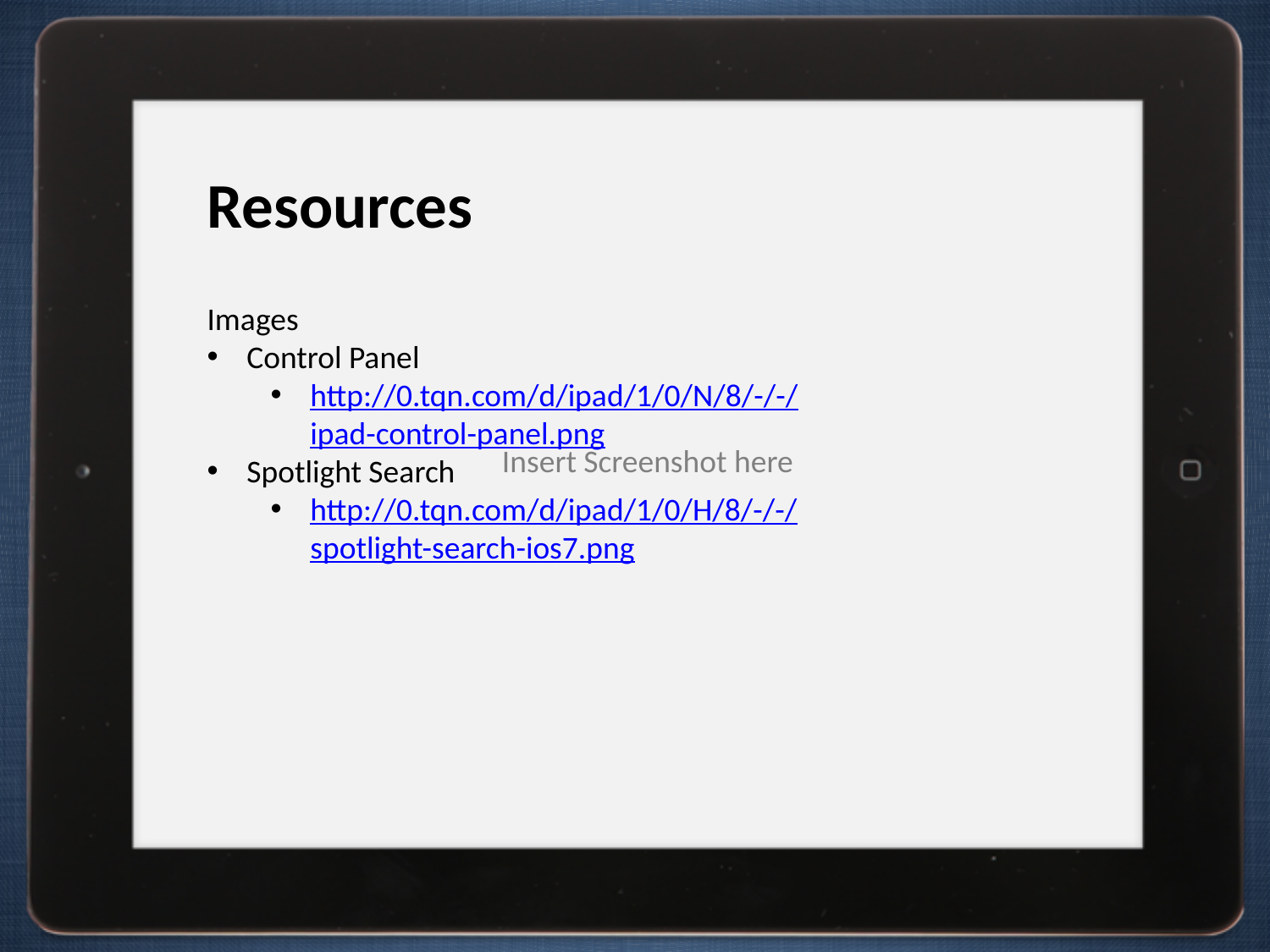

Resources
Images
Control Panel
http://0.tqn.com/d/ipad/1/0/N/8/-/-/ipad-control-panel.png
Spotlight Search
http://0.tqn.com/d/ipad/1/0/H/8/-/-/spotlight-search-ios7.png